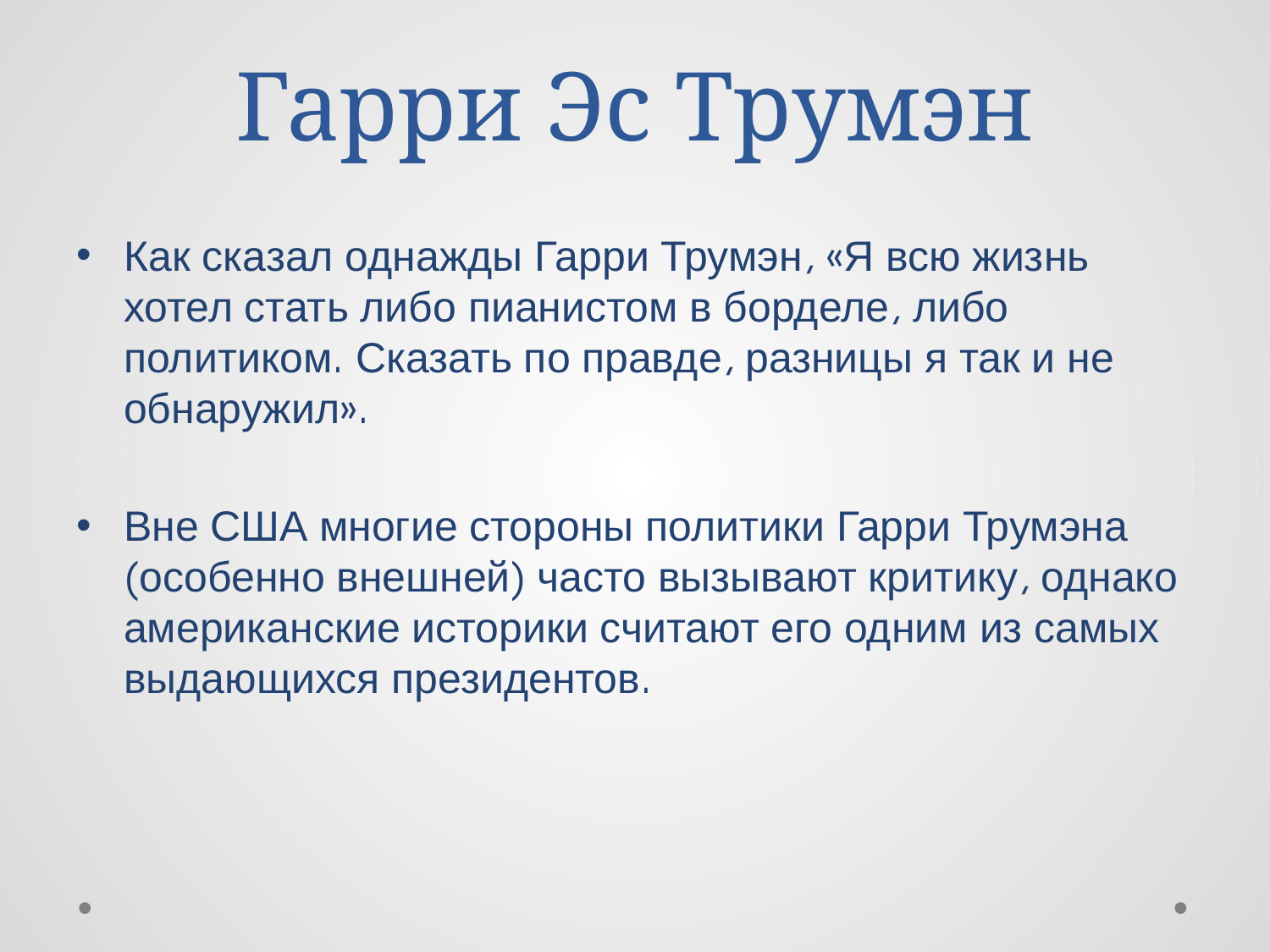

# Гарри Эс Трумэн
Как сказал однажды Гарри Трумэн, «Я всю жизнь хотел стать либо пианистом в борделе, либо политиком. Сказать по правде, разницы я так и не обнаружил».

Вне США многие стороны политики Гарри Трумэна (особенно внешней) часто вызывают критику, однако американские историки считают его одним из самых выдающихся президентов.